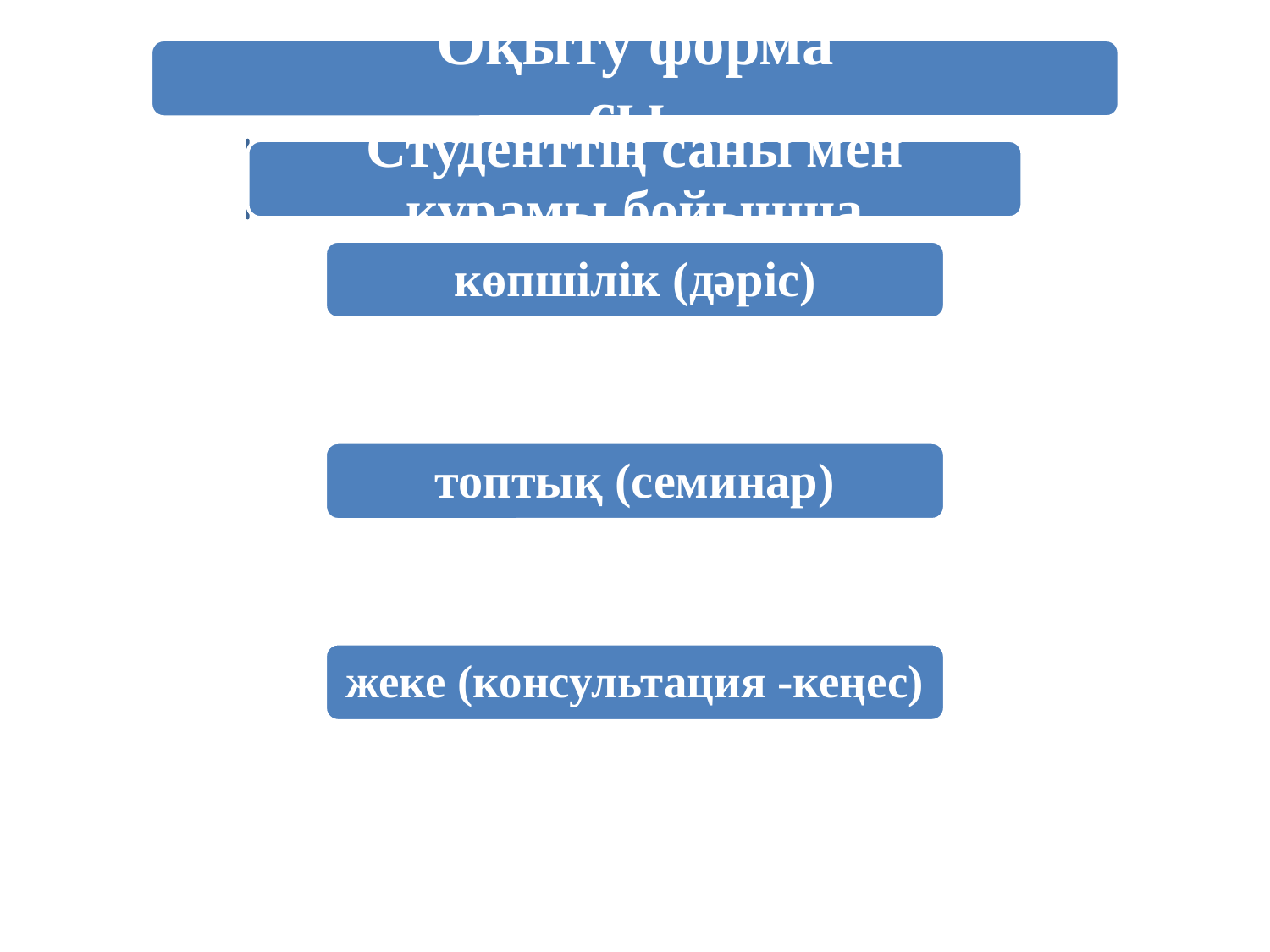

Оқыту форма
сы
Студенттің саны мен құрамы бойынша
топтық (семинар)
көпшілік (дәріс)
жеке (консультация -кеңес)